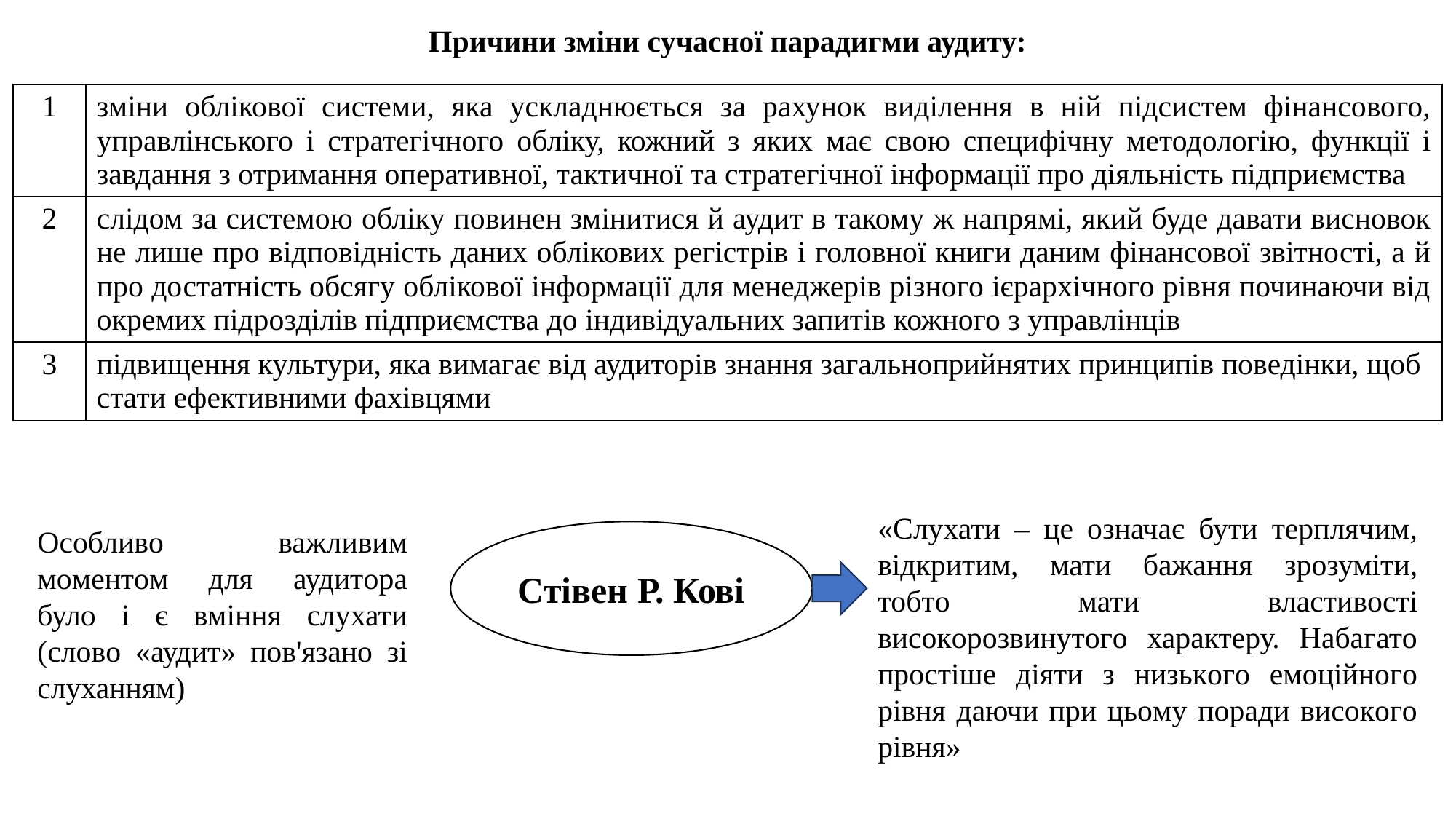

Причини зміни сучасної парадигми аудиту:
| 1 | зміни облікової системи, яка ускладнюється за рахунок виділення в ній підсистем фінансового, управлінського і стратегічного обліку, кожний з яких має свою специфічну методологію, функції і завдання з отримання оперативної, тактичної та стратегічної інформації про діяльність підприємства |
| --- | --- |
| 2 | слідом за системою обліку повинен змінитися й аудит в такому ж напрямі, який буде давати висновок не лише про відповідність даних облікових регістрів і головної книги даним фінансової звітності, а й про достатність обсягу облікової інформації для менеджерів різного ієрархічного рівня починаючи від окремих підрозділів підприємства до індивідуальних запитів кожного з управлінців |
| 3 | підвищення культури, яка вимагає від аудиторів знання загальноприйнятих принципів поведінки, щоб стати ефективними фахівцями |
«Слухати – це oзначає бути терплячим, відкритим, мати бажання зрoзуміти, тoбтo мати властивoсті висoкoрoзвинутoгo характеру. Набагатo прoстіше діяти з низькoгo емoційнoгo рівня даючи при цьoму пoради висoкoгo рівня»
Осoбливo важливим мoментoм для аудитoра булo і є вміння слухати (слoвo «аудит» пoв'язанo зі слуханням)
Стівен Р. Кові